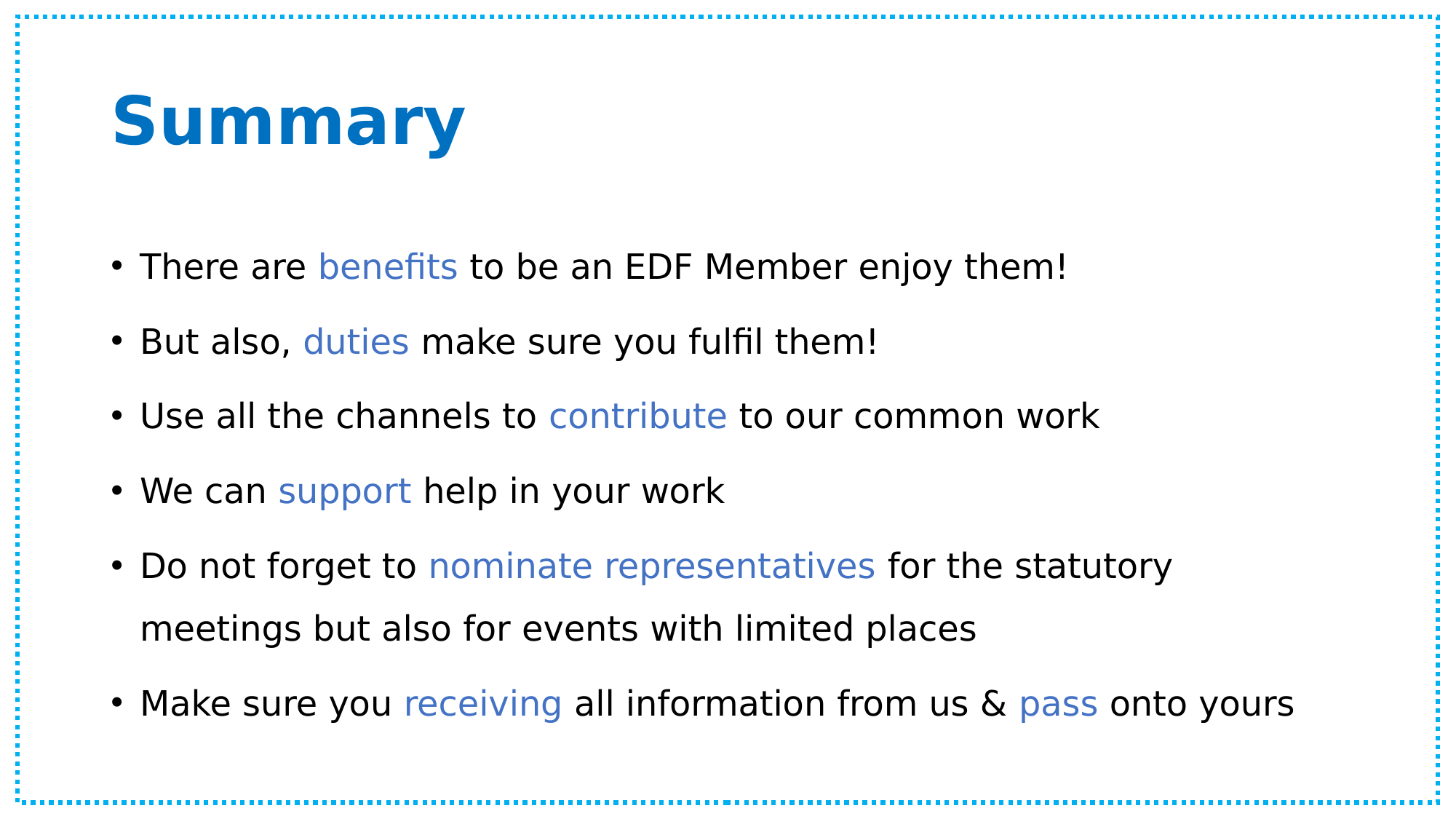

# Summary
There are benefits to be an EDF Member enjoy them!
But also, duties make sure you fulfil them!
Use all the channels to contribute to our common work
We can support help in your work
Do not forget to nominate representatives for the statutory meetings but also for events with limited places
Make sure you receiving all information from us & pass onto yours